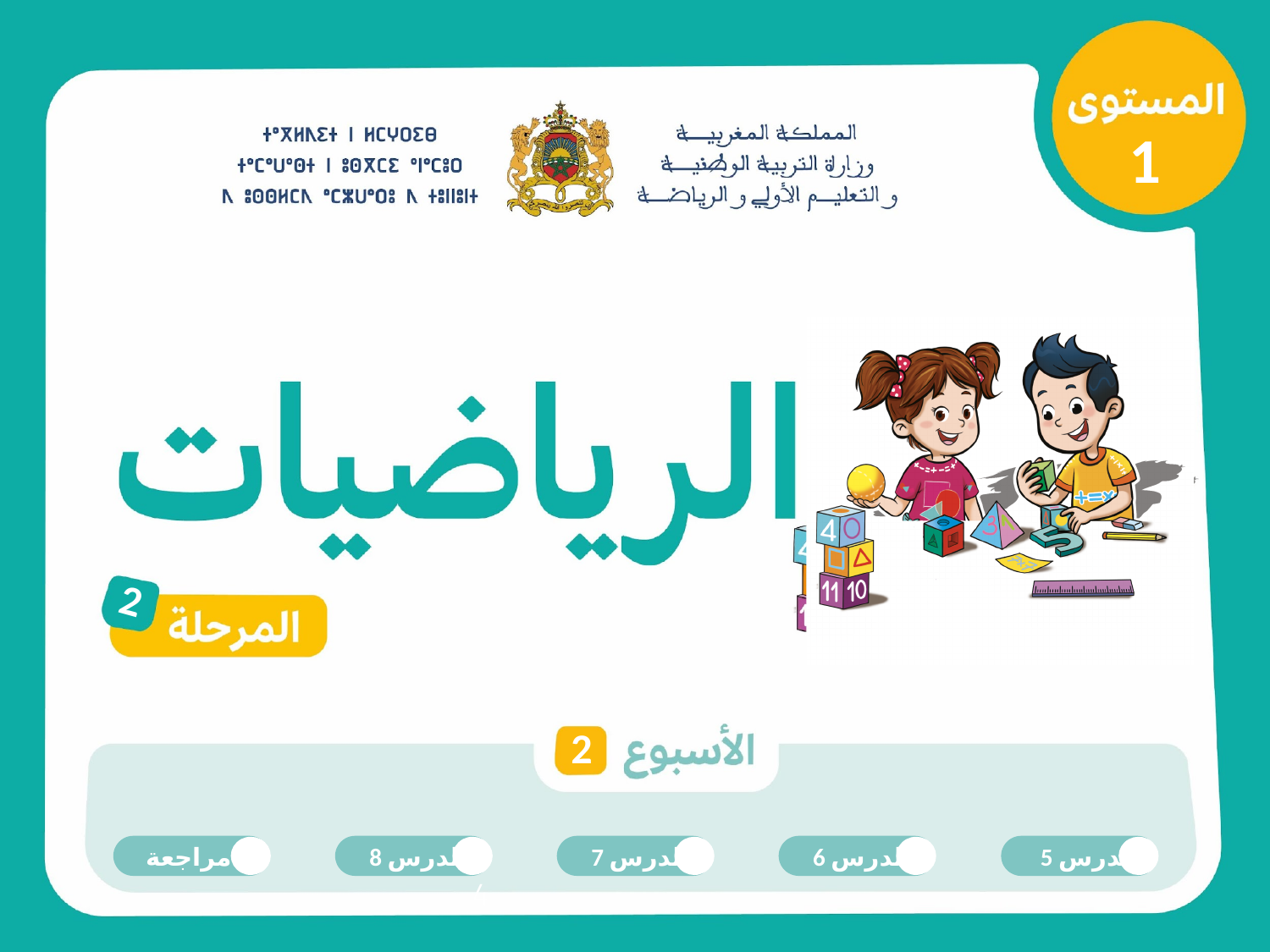

1
2
2

مراجعة
5
  الدرس 8
  4
  الدرس 7
3
  الدرس 6
2
  الدرس 5